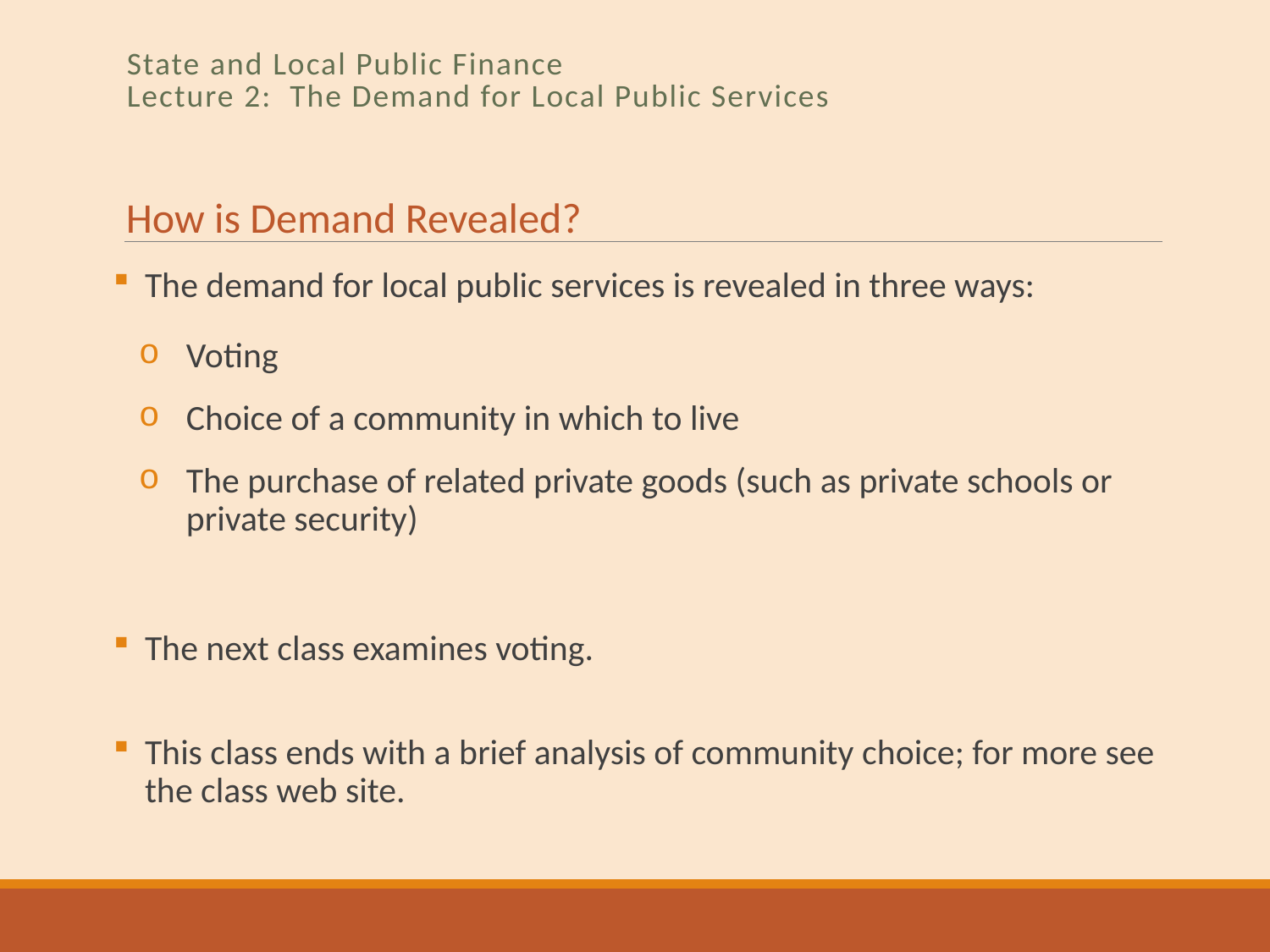

State and Local Public Finance
Lecture 2:  The Demand for Local Public Services
How is Demand Revealed?
The demand for local public services is revealed in three ways:

Voting
Choice of a community in which to live
The purchase of related private goods (such as private schools or private security)

The next class examines voting.

This class ends with a brief analysis of community choice; for more see the class web site.